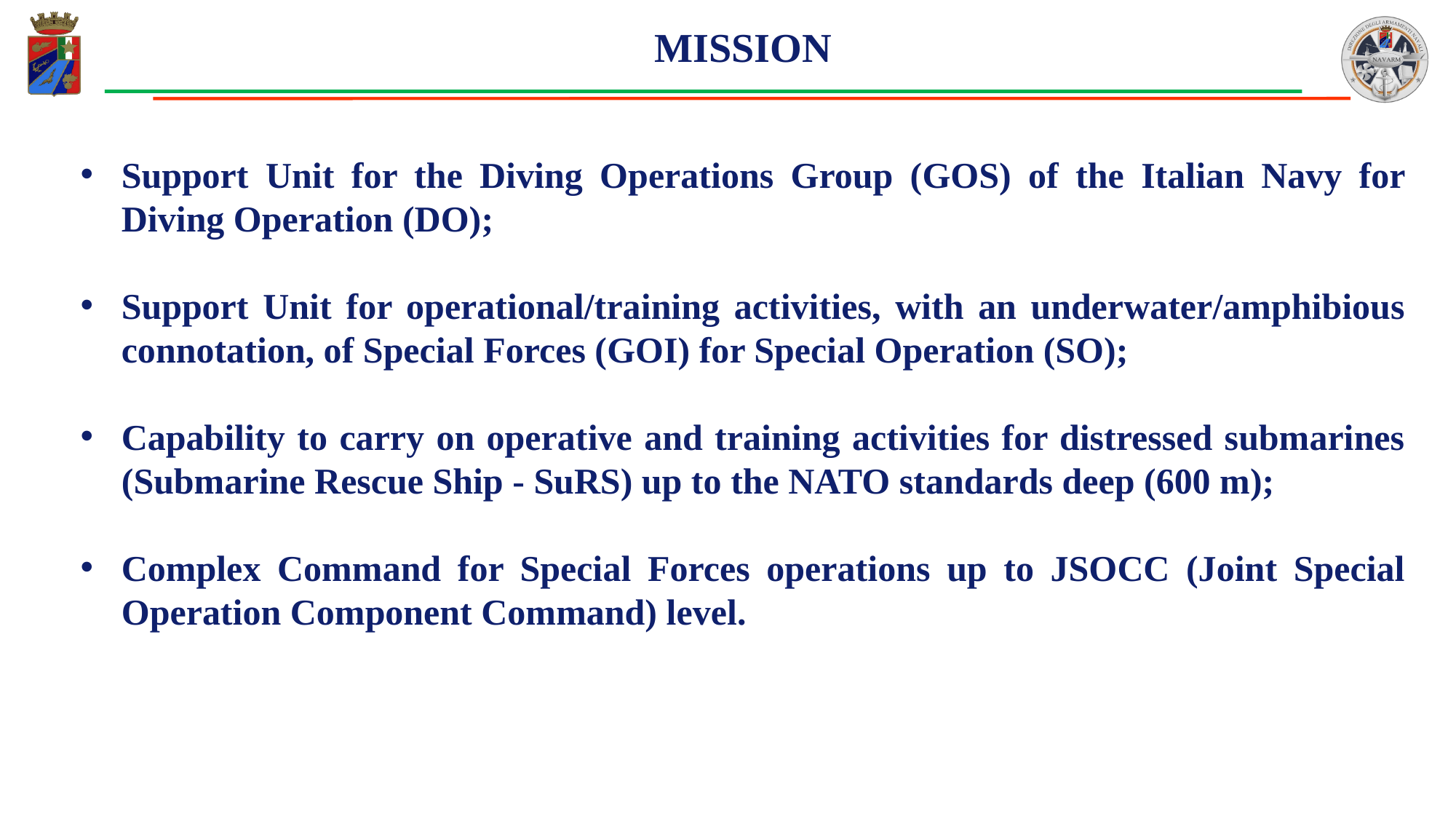

MISSION
Support Unit for the Diving Operations Group (GOS) of the Italian Navy for Diving Operation (DO);

Support Unit for operational/training activities, with an underwater/amphibious connotation, of Special Forces (GOI) for Special Operation (SO);

Capability to carry on operative and training activities for distressed submarines (Submarine Rescue Ship - SuRS) up to the NATO standards deep (600 m);

Complex Command for Special Forces operations up to JSOCC (Joint Special Operation Component Command) level.